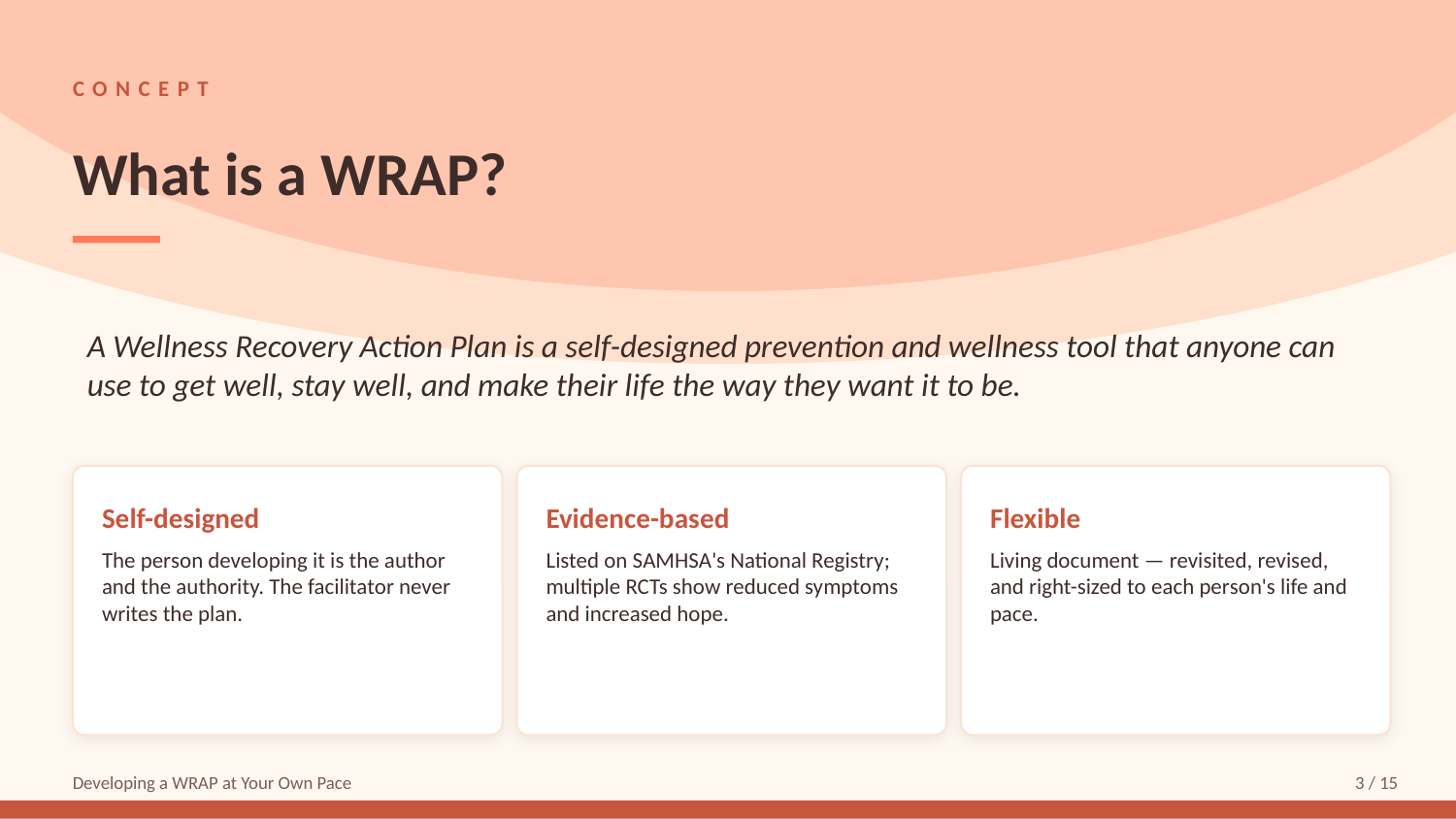

CONCEPT
What is a WRAP?

A Wellness Recovery Action Plan is a self-designed prevention and wellness tool that anyone can use to get well, stay well, and make their life the way they want it to be.

Self-designed
Evidence-based
Flexible
The person developing it is the author and the authority. The facilitator never writes the plan.
Listed on SAMHSA's National Registry; multiple RCTs show reduced symptoms and increased hope.
Living document — revisited, revised, and right-sized to each person's life and pace.
Developing a WRAP at Your Own Pace
3 / 15